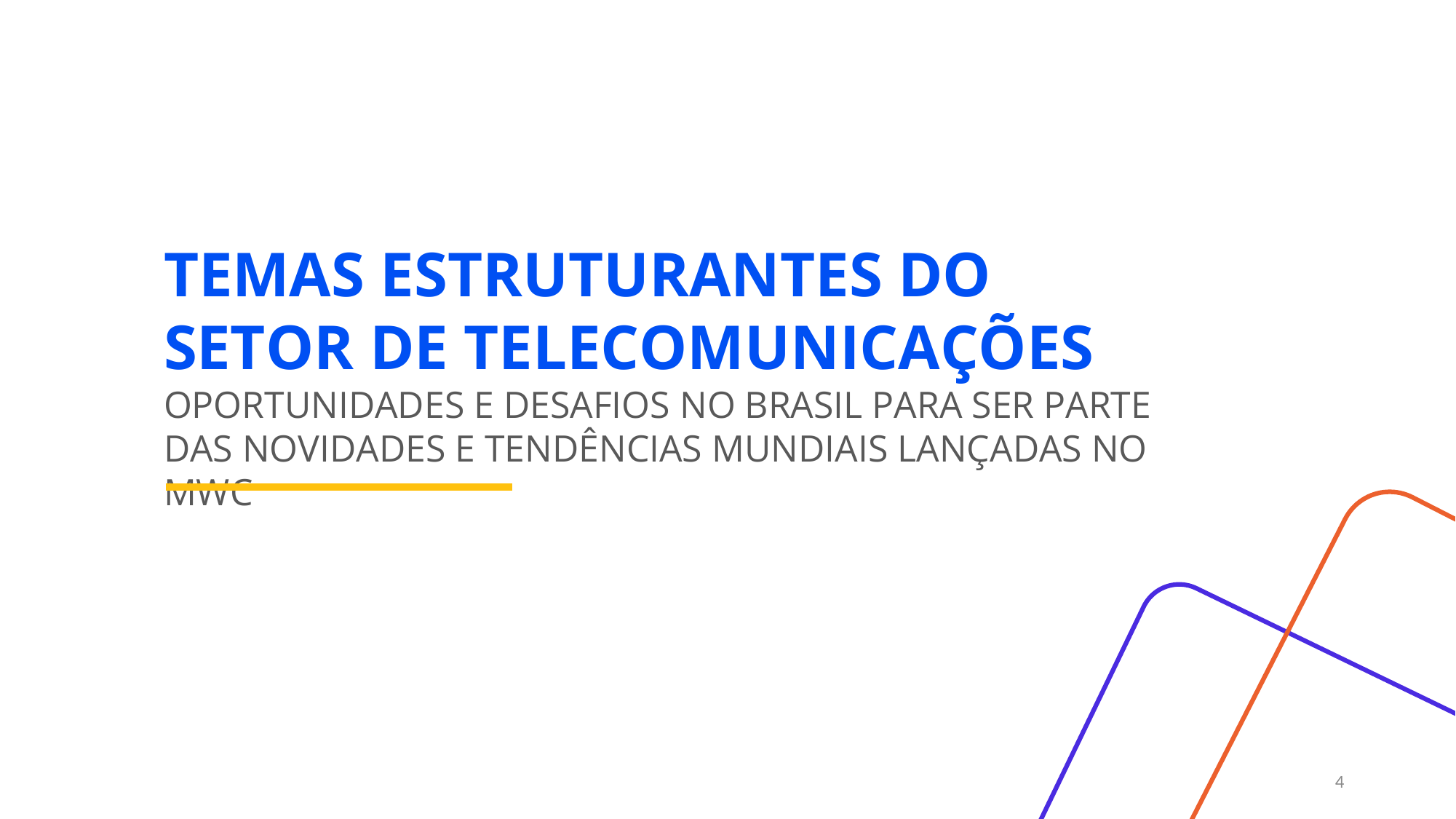

TEMAS ESTRUTURANTES DO SETOR DE TELECOMUNICAÇÕES
oportunidades e desafios no brasil para ser parte
das novidades e tendências mundiais lançadas no mwc

4